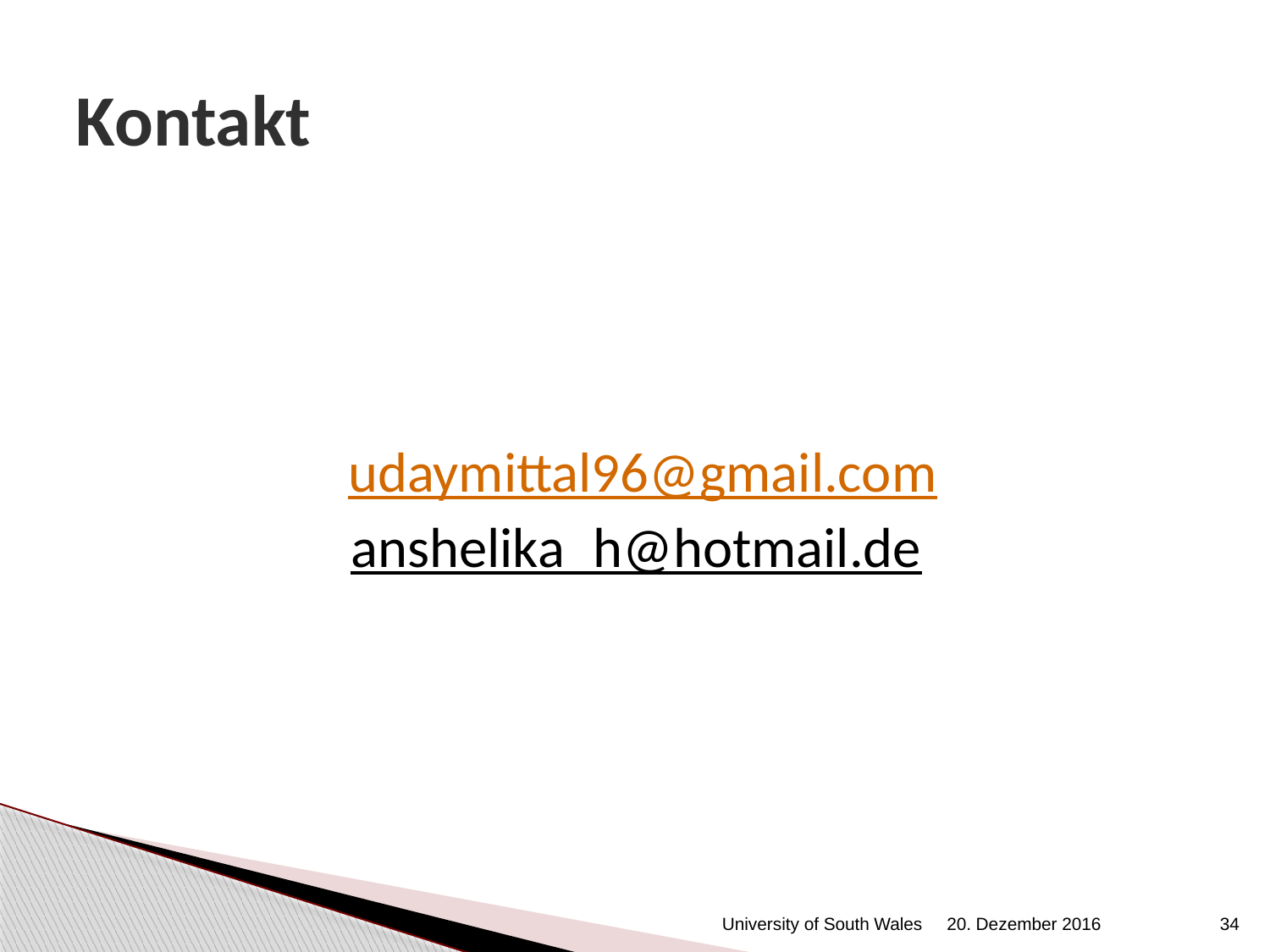

# Kontakt

udaymittal96@gmail.com
anshelika_h@hotmail.de
University of South Wales
20. Dezember 2016
34